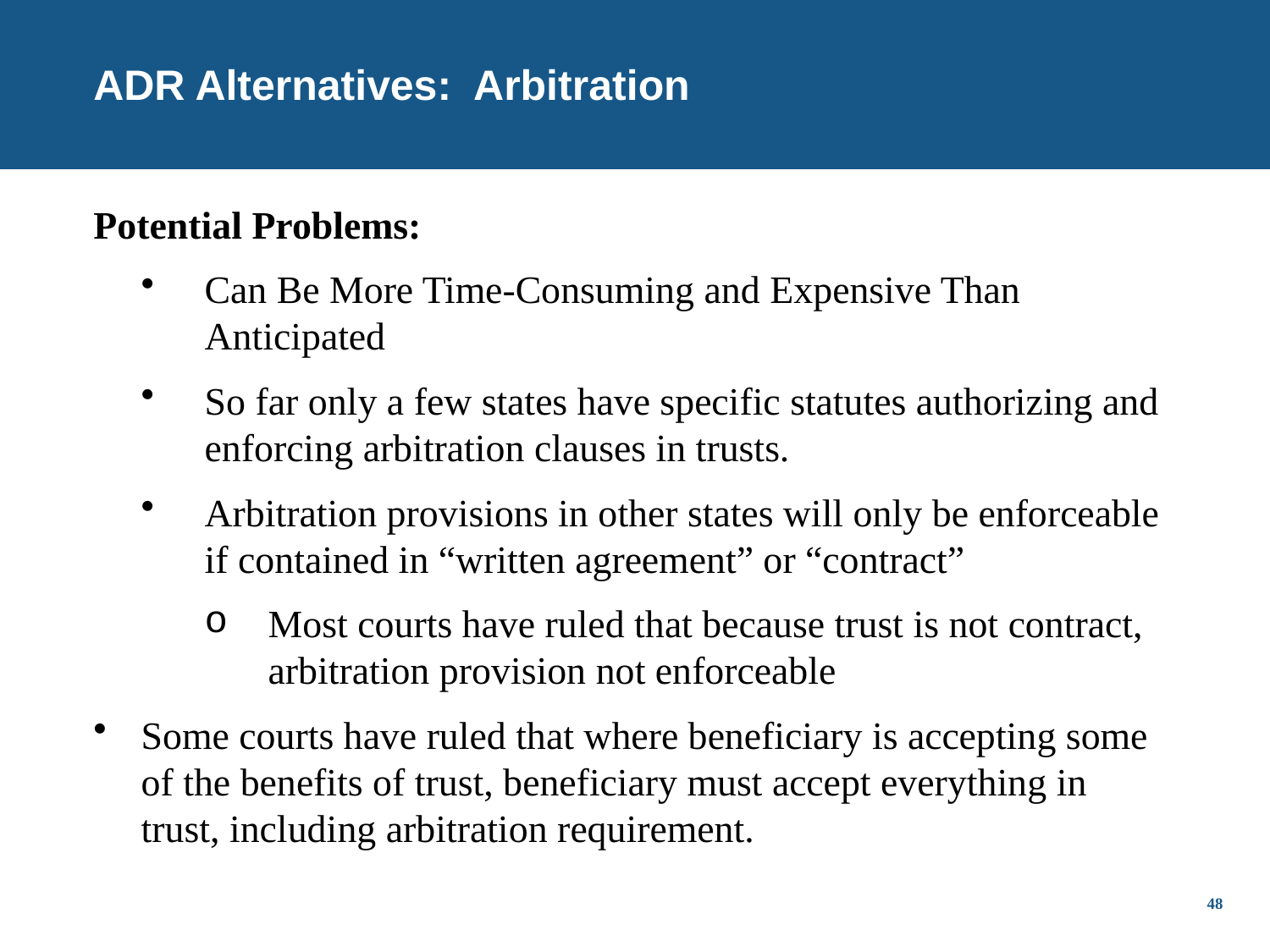

# ADR Alternatives:  Arbitration
Potential Problems:
Can Be More Time-Consuming and Expensive Than Anticipated
So far only a few states have specific statutes authorizing and enforcing arbitration clauses in trusts.
Arbitration provisions in other states will only be enforceable if contained in “written agreement” or “contract”
Most courts have ruled that because trust is not contract, arbitration provision not enforceable
Some courts have ruled that where beneficiary is accepting some of the benefits of trust, beneficiary must accept everything in trust, including arbitration requirement.